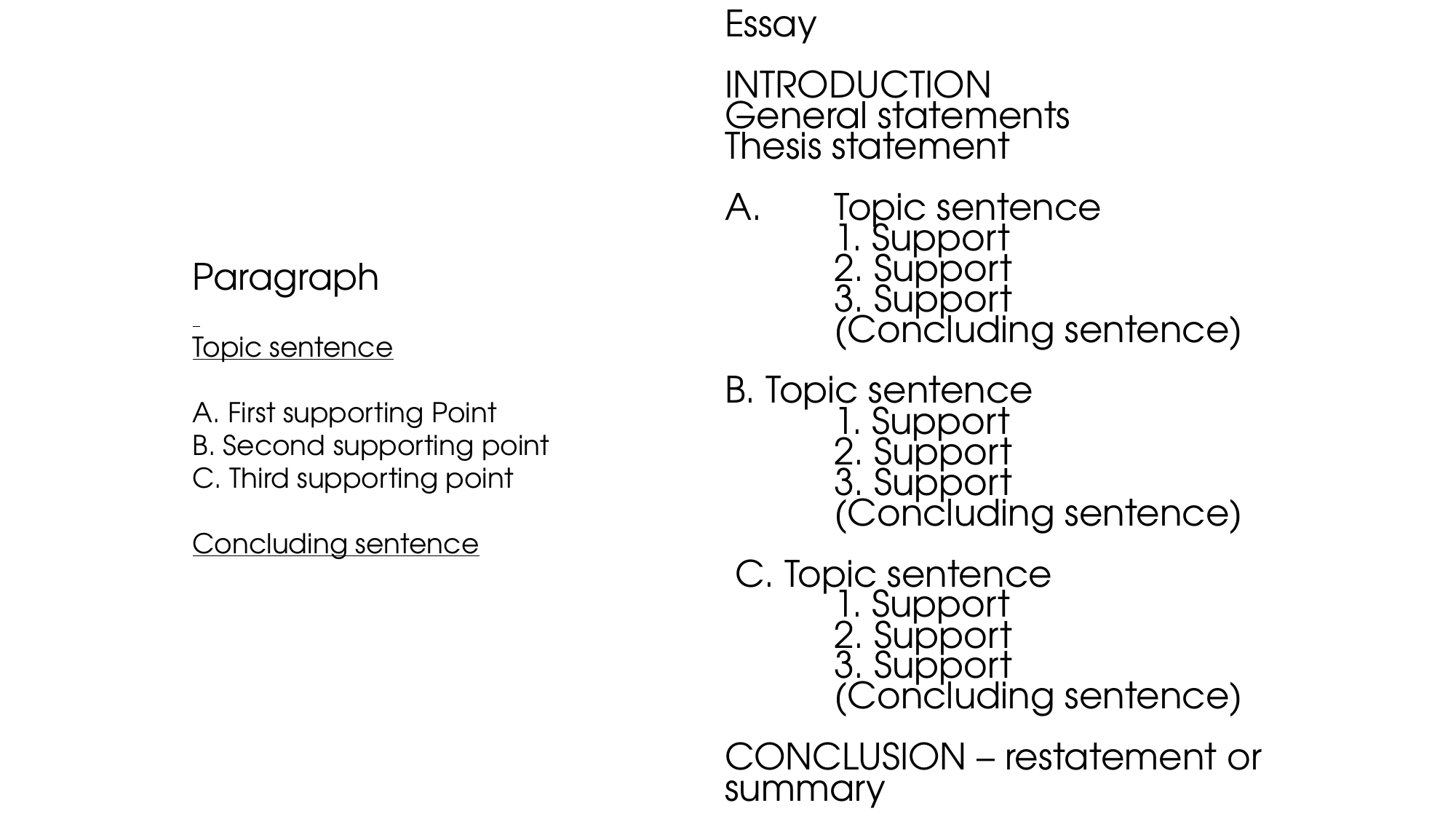

# Essay INTRODUCTION General statements Thesis statement A. 	Topic sentence 1. Support 2. Support 3. Support (Concluding sentence) B. Topic sentence 1. Support 2. Support 3. Support (Concluding sentence) C. Topic sentence 1. Support 2. Support 3. Support (Concluding sentence) CONCLUSION – restatement or summary
Paragraph

Topic sentence
A. First supporting Point
B. Second supporting point
C. Third supporting point
Concluding sentence